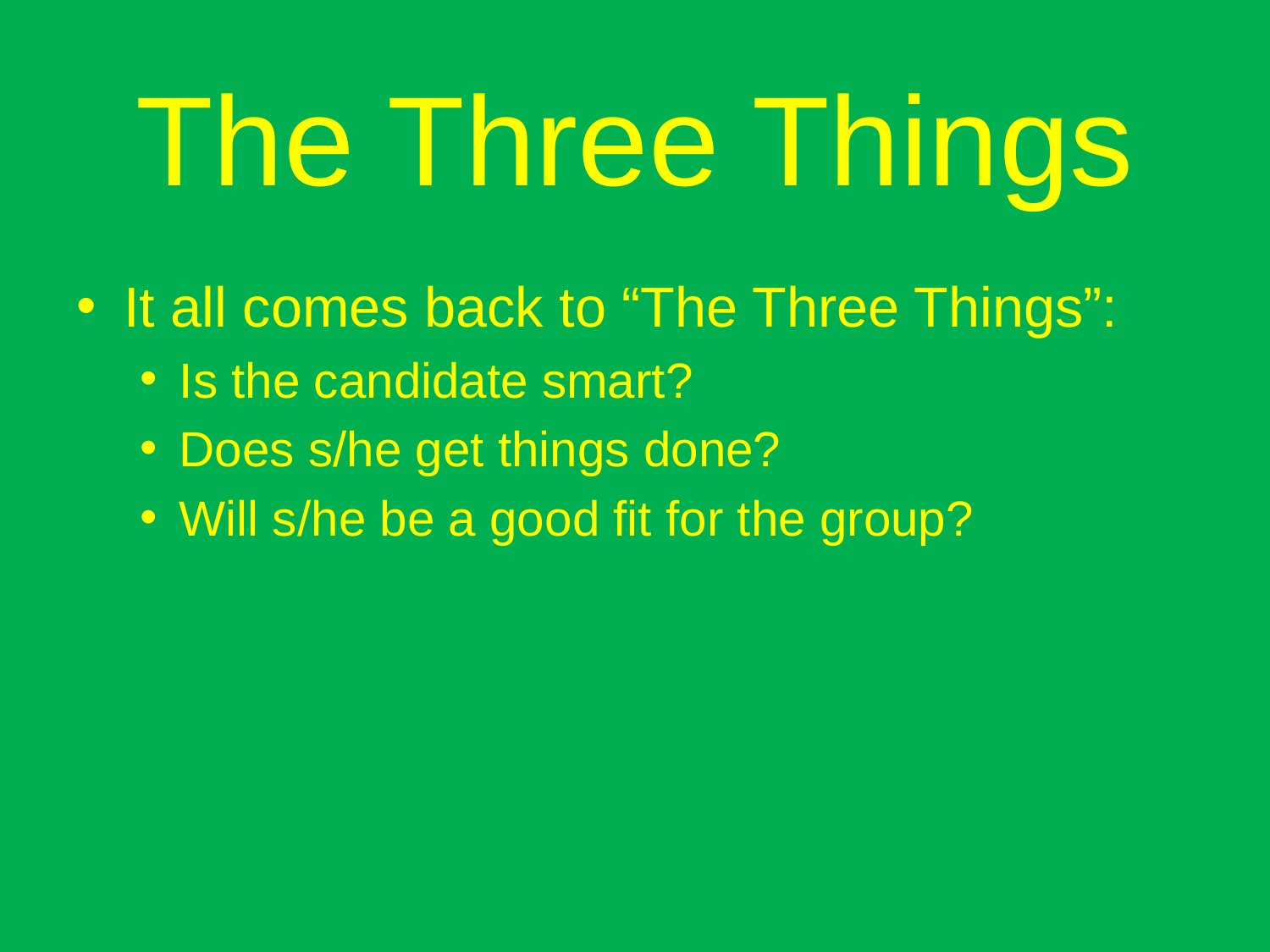

# The Three Things
It all comes back to “The Three Things”:
Is the candidate smart?
Does s/he get things done?
Will s/he be a good fit for the group?